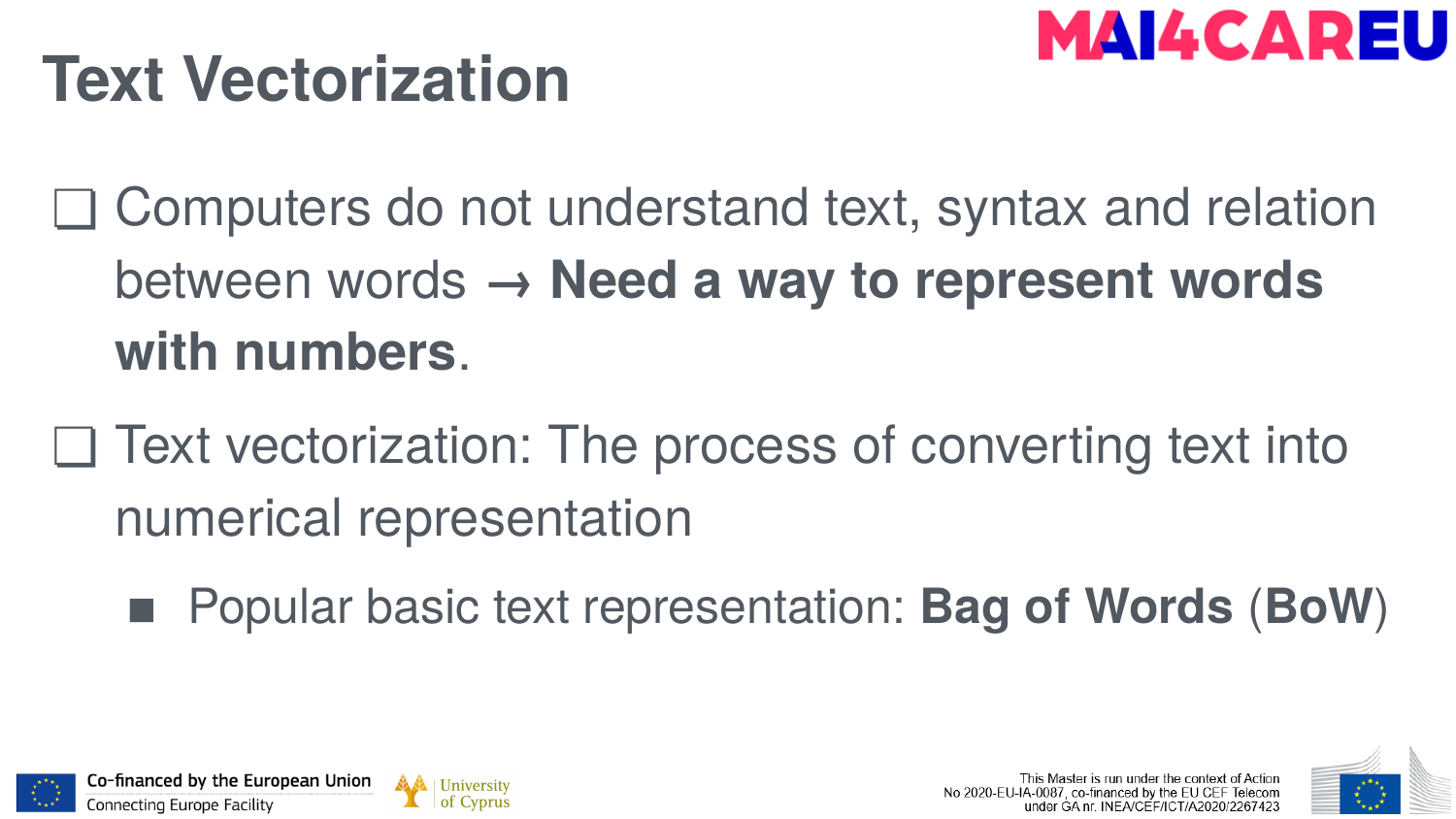

# Text Vectorization
Computers do not understand text, syntax and relation between words → Need a way to represent words with numbers.
Text vectorization: The process of converting text into numerical representation
Popular basic text representation: Bag of Words (BoW)